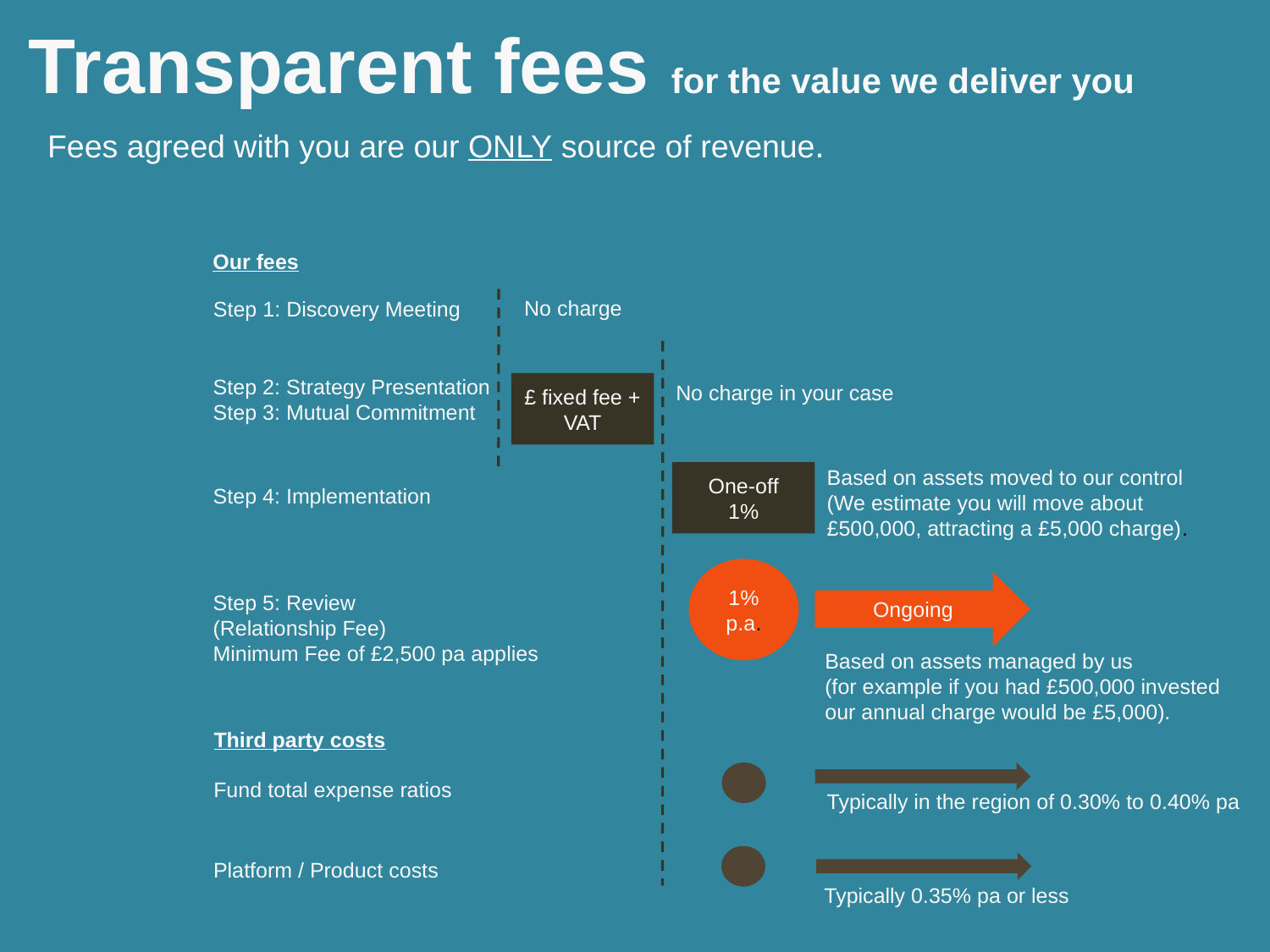

Transparent fees for the value we deliver you
Fees agreed with you are our ONLY source of revenue.
Our fees
£ fixed fee + VAT
One-off
1%
1%
p.a.
Ongoing
No charge
Step 1: Discovery Meeting
Step 2: Strategy Presentation
Step 3: Mutual Commitment
No charge in your case
Based on assets moved to our control
(We estimate you will move about £500,000, attracting a £5,000 charge).

Step 4: Implementation
Step 5: Review
(Relationship Fee)
Minimum Fee of £2,500 pa applies
Based on assets managed by us
(for example if you had £500,000 invested
our annual charge would be £5,000).

Third party costs

Fund total expense ratios
Typically in the region of 0.30% to 0.40% pa

Platform / Product costs

Typically 0.35% pa or less